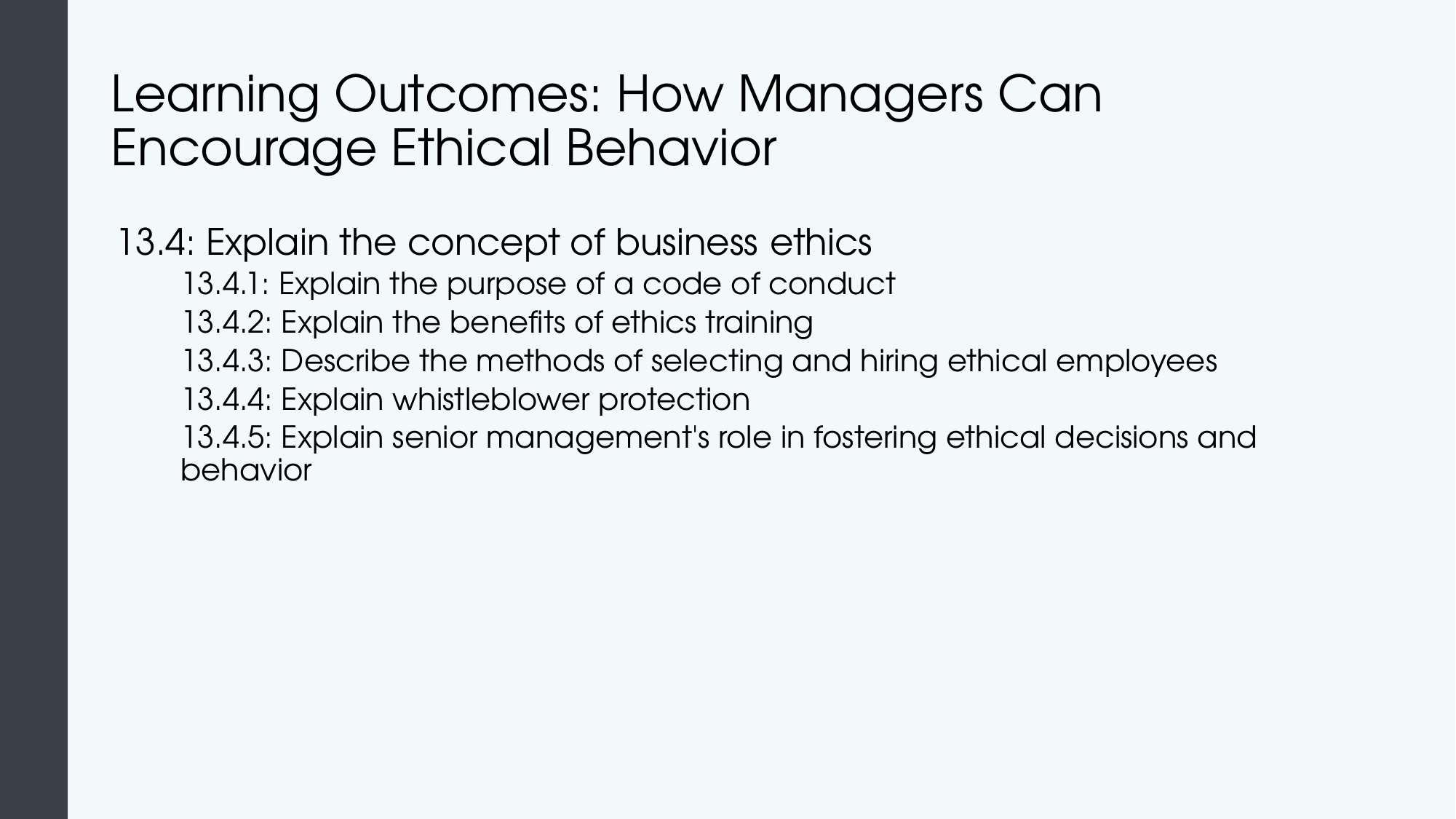

# Learning Outcomes: How Managers Can Encourage Ethical Behavior
13.4: Explain the concept of business	ethics
13.4.1: Explain the purpose of a code of conduct
13.4.2: Explain the benefits of ethics training
13.4.3: Describe the methods of selecting and hiring ethical employees
13.4.4: Explain whistleblower protection
13.4.5: Explain senior management's role in fostering ethical decisions and behavior